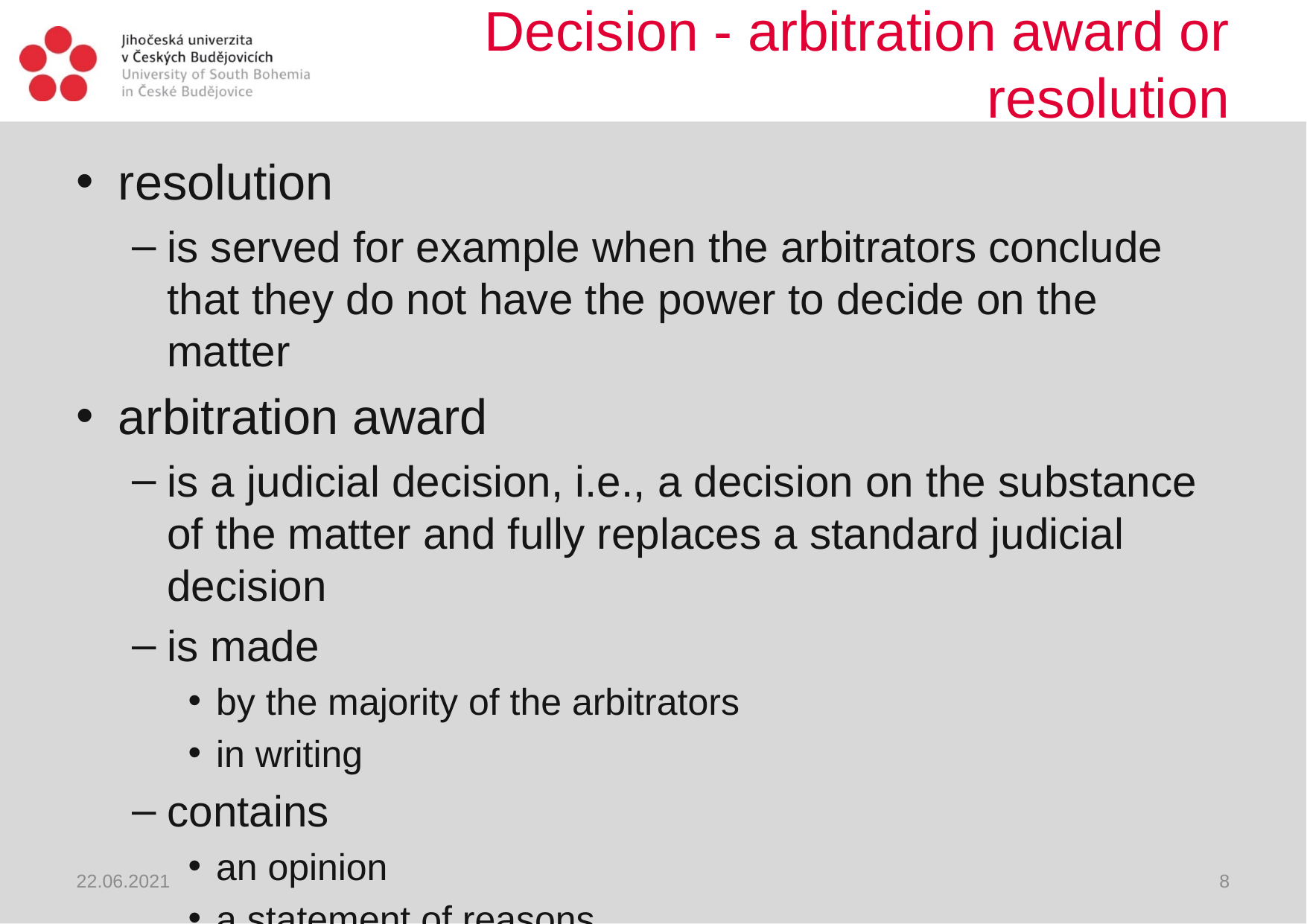

# Decision - arbitration award or resolution
resolution
is served for example when the arbitrators conclude that they do not have the power to decide on the matter
arbitration award
is a judicial decision, i.e., a decision on the substance of the matter and fully replaces a standard judicial decision
is made
by the majority of the arbitrators
in writing
contains
an opinion
a statement of reasons
22.06.2021
8